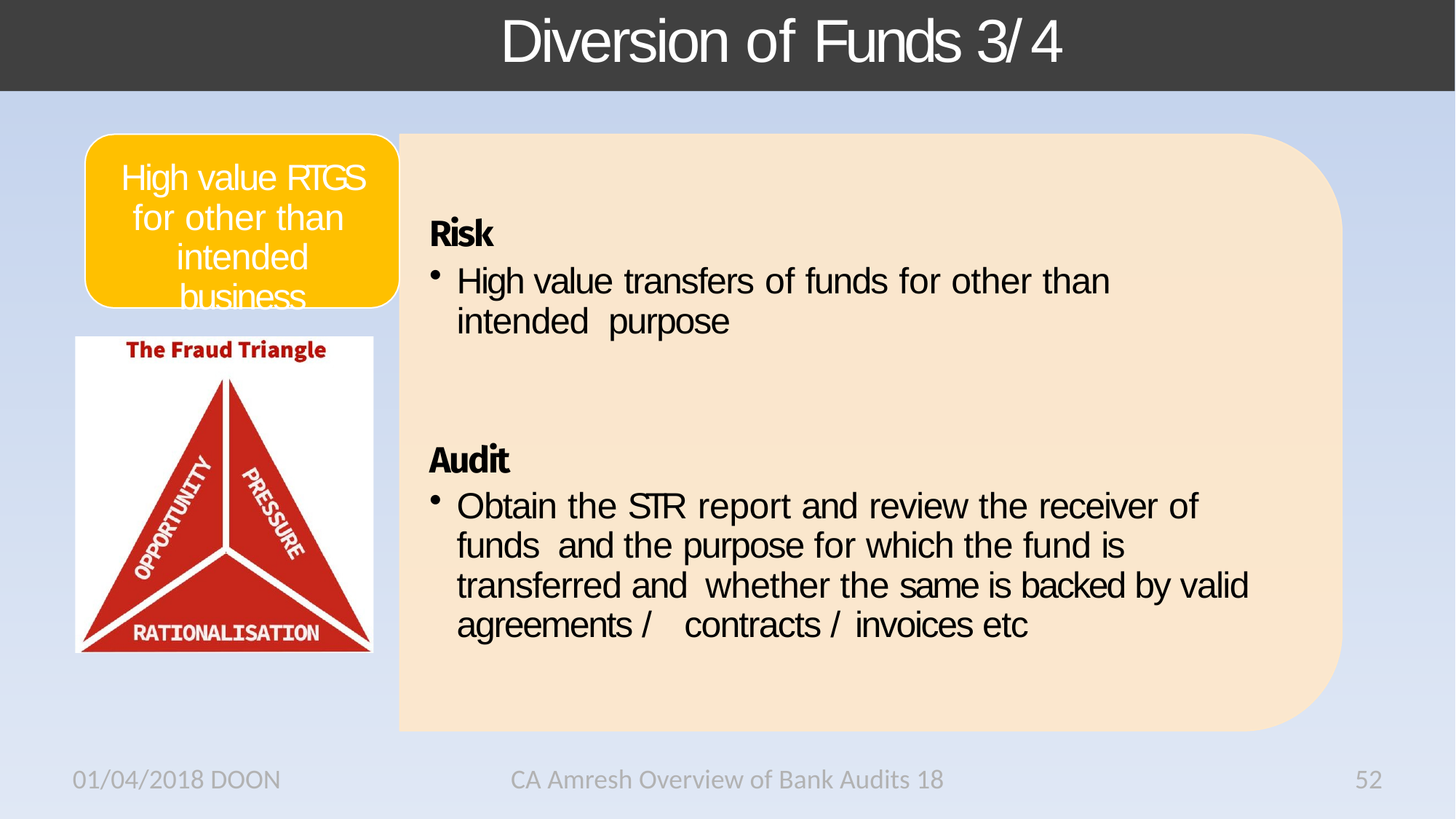

# Diversion of Funds 3/ 4

High value RTGS  for other than  intended business
Risk
High value transfers of funds for other than intended  purpose

Audit
Obtain the STR report and review the receiver of funds  and the purpose for which the fund is transferred and  whether the same is backed by valid agreements /  contracts / invoices etc
01/04/2018 DOON
CA Amresh Overview of Bank Audits 18
52